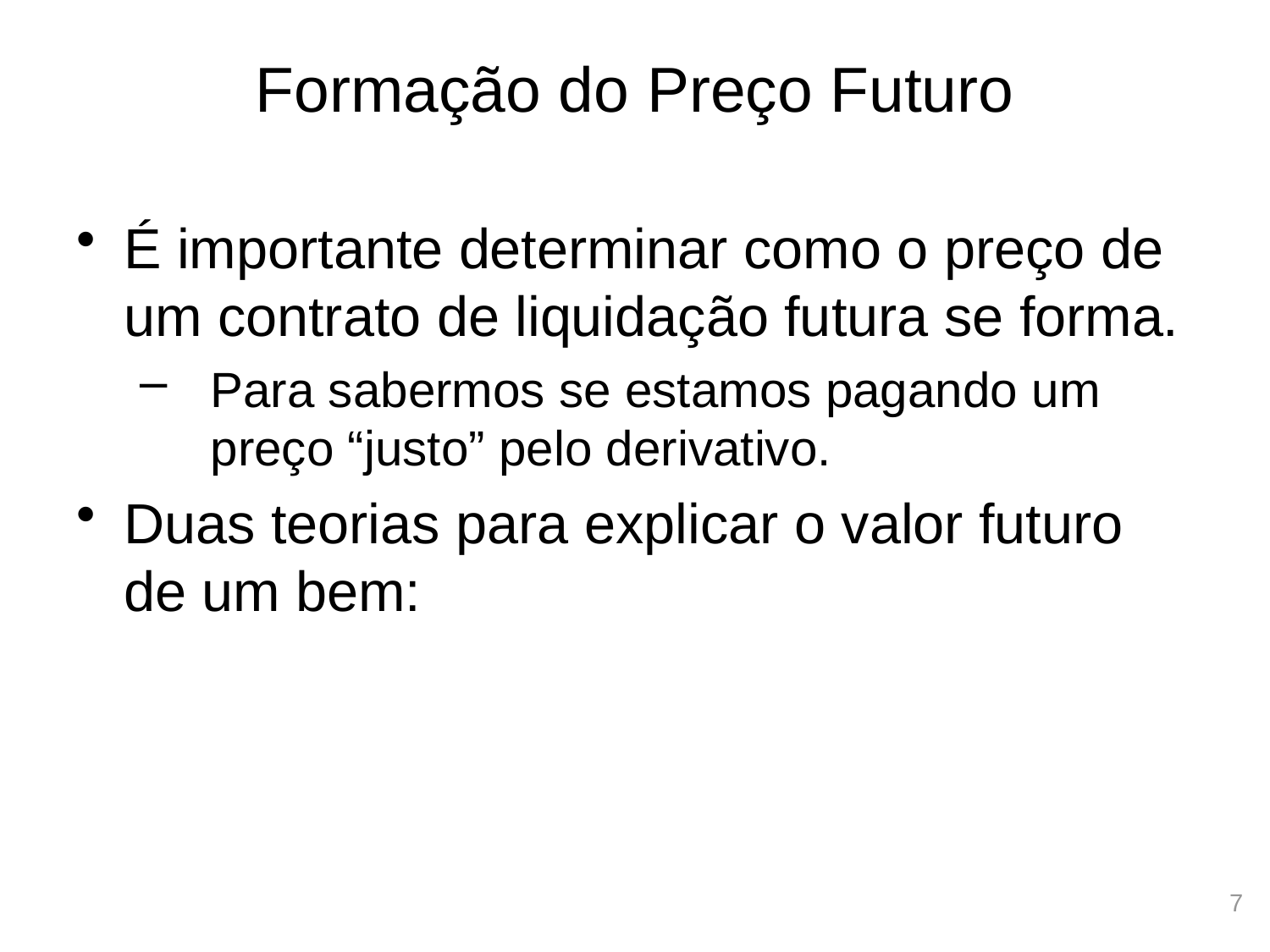

# Formação do Preço Futuro
É importante determinar como o preço de um contrato de liquidação futura se forma.
Para sabermos se estamos pagando um preço “justo” pelo derivativo.
Duas teorias para explicar o valor futuro de um bem:

7